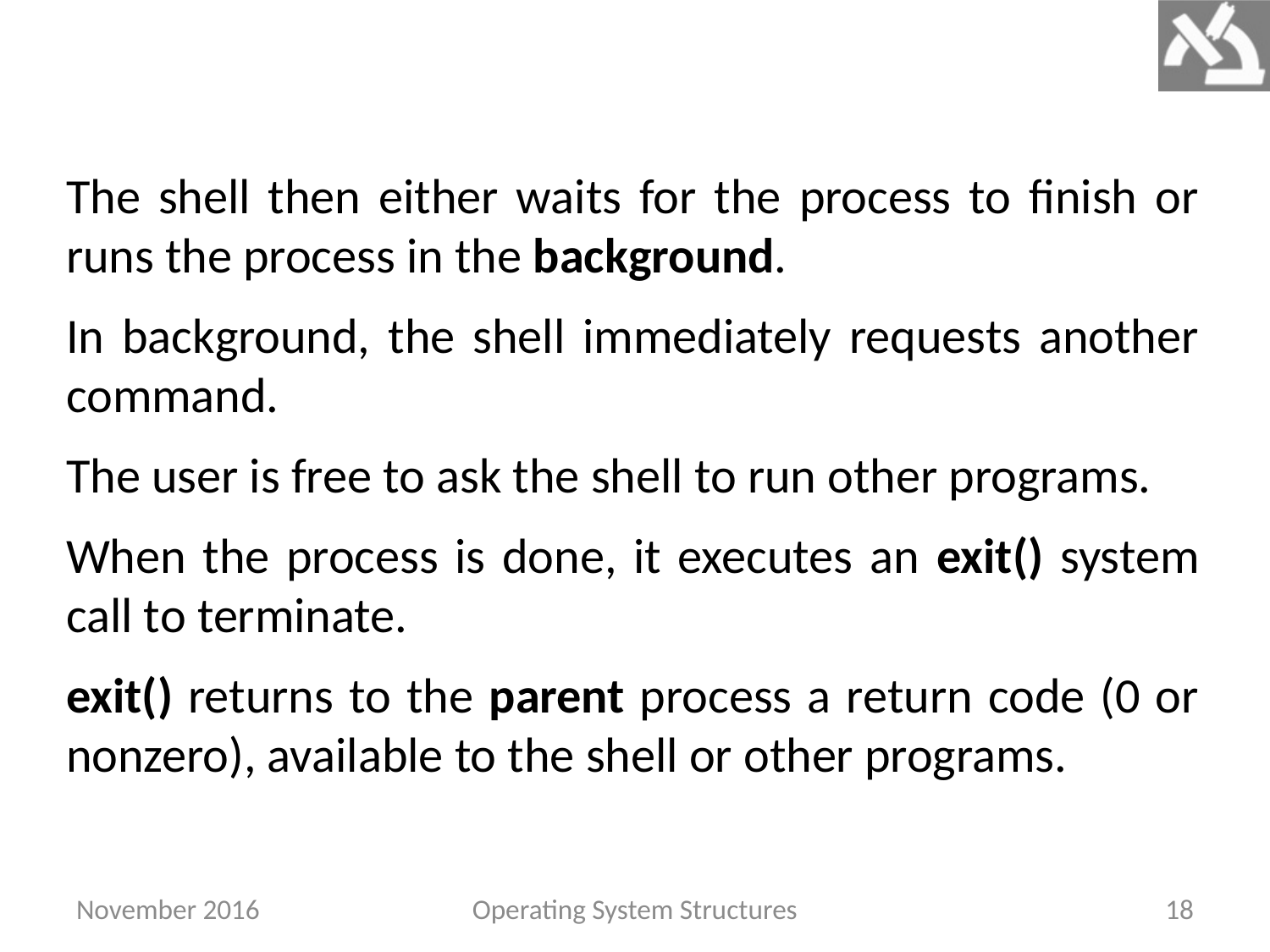

The shell then either waits for the process to finish or runs the process in the background.
In background, the shell immediately requests another command.
The user is free to ask the shell to run other programs.
When the process is done, it executes an exit() system call to terminate.
exit() returns to the parent process a return code (0 or nonzero), available to the shell or other programs.
November 2016
Operating System Structures
18